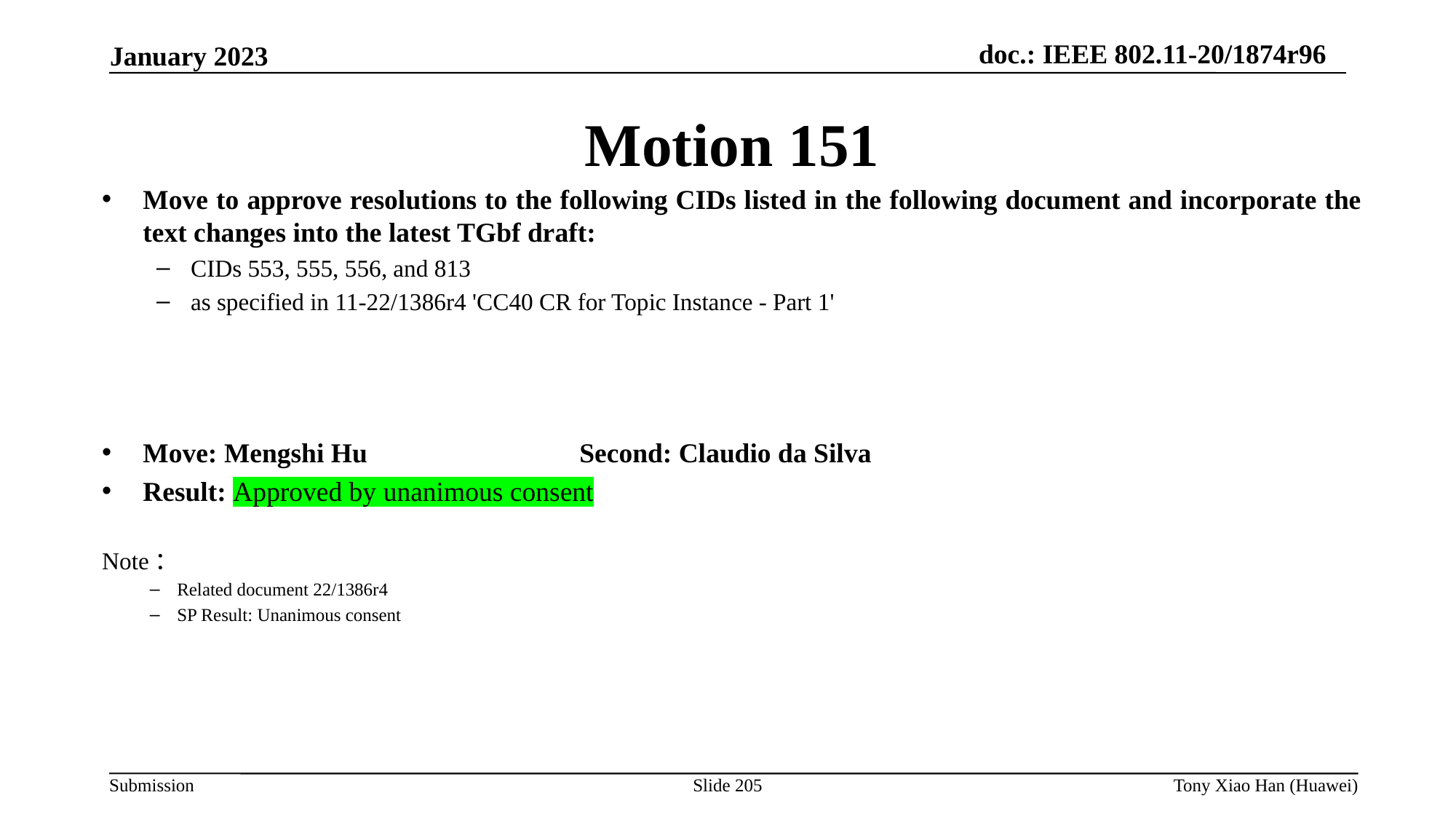

Motion 151

Move to approve resolutions to the following CIDs listed in the following document and incorporate the text changes into the latest TGbf draft:
CIDs 553, 555, 556, and 813
as specified in 11-22/1386r4 'CC40 CR for Topic Instance - Part 1'

Move: Mengshi Hu		Second: Claudio da Silva
Result: Approved by unanimous consent

Note：
Related document 22/1386r4
SP Result: Unanimous consent